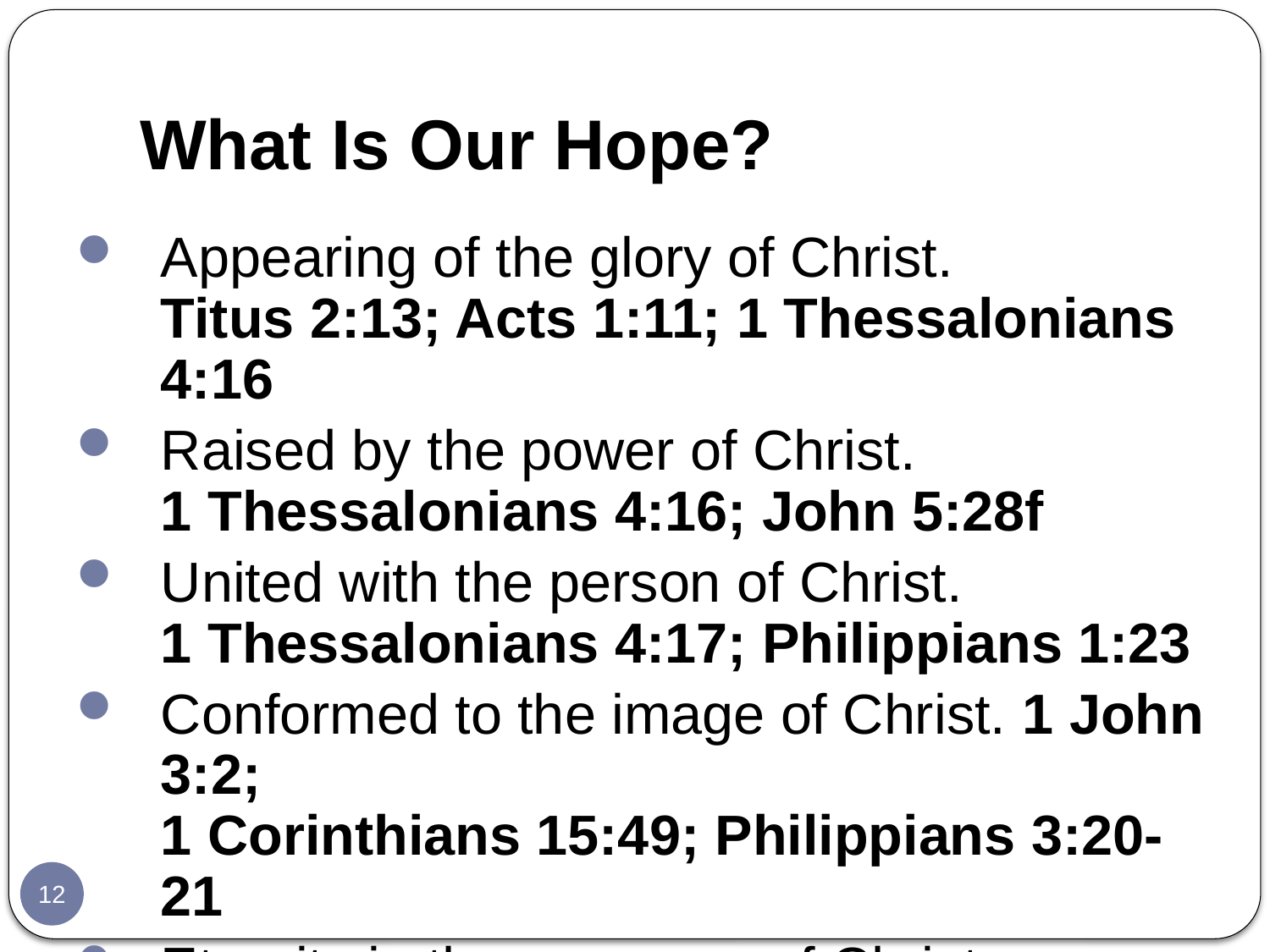

# What Is Our Hope?
Appearing of the glory of Christ.
Titus 2:13; Acts 1:11; 1 Thessalonians 4:16
Raised by the power of Christ.
1 Thessalonians 4:16; John 5:28f
United with the person of Christ.
1 Thessalonians 4:17; Philippians 1:23
Conformed to the image of Christ. 1 John 3:2;
1 Corinthians 15:49; Philippians 3:20-21
Eternity in the presence of Christ.
1 Thessalonians 4:17; John 14:3
12